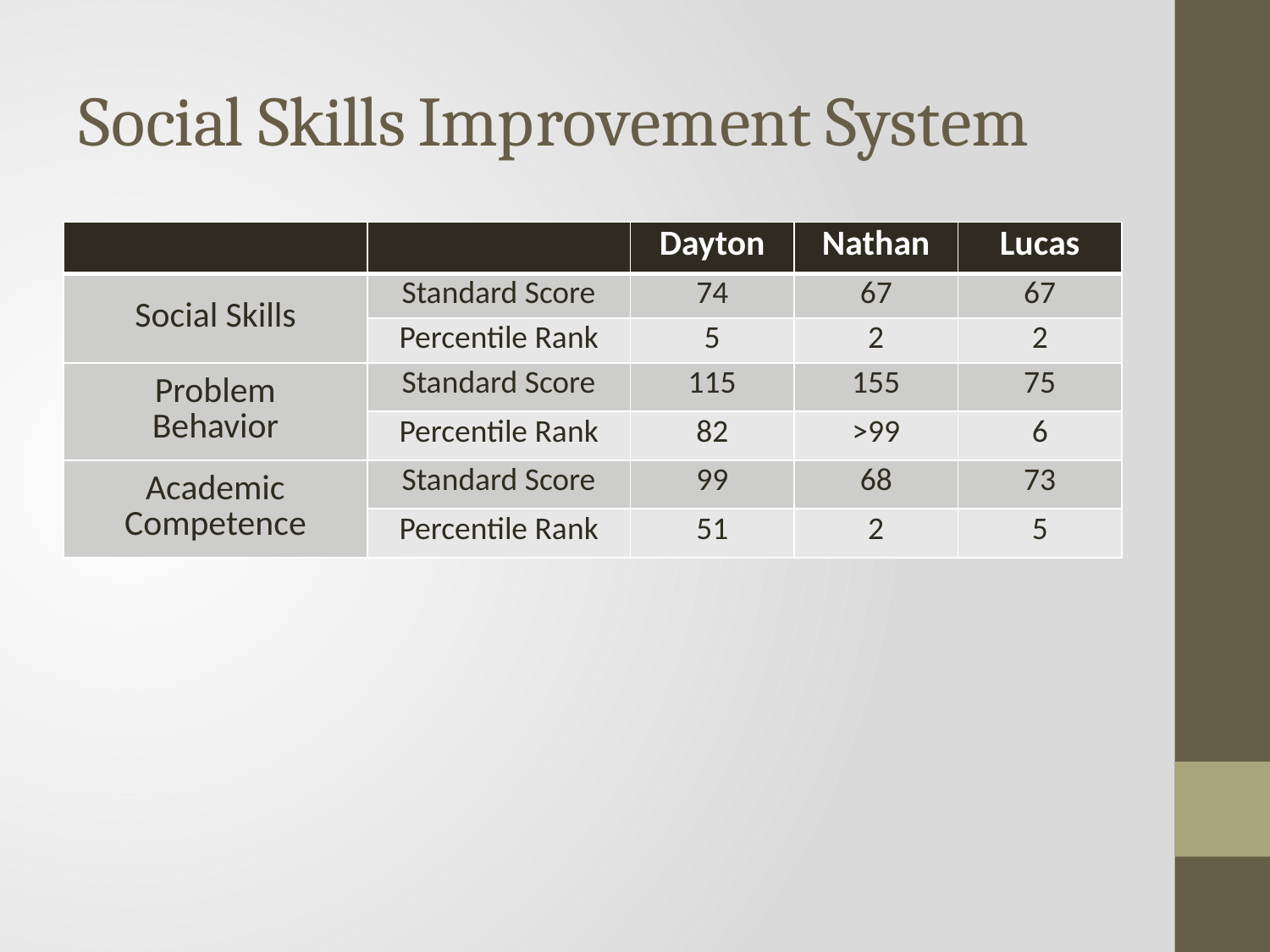

# Social Skills Improvement System
|  |  | Dayton | Nathan | Lucas |
| --- | --- | --- | --- | --- |
| Social Skills | Standard Score | 74 | 67 | 67 |
|  | Percentile Rank | 5 | 2 | 2 |
| Problem Behavior | Standard Score | 115 | 155 | 75 |
|  | Percentile Rank | 82 | >99 | 6 |
| Academic Competence | Standard Score | 99 | 68 | 73 |
|  | Percentile Rank | 51 | 2 | 5 |